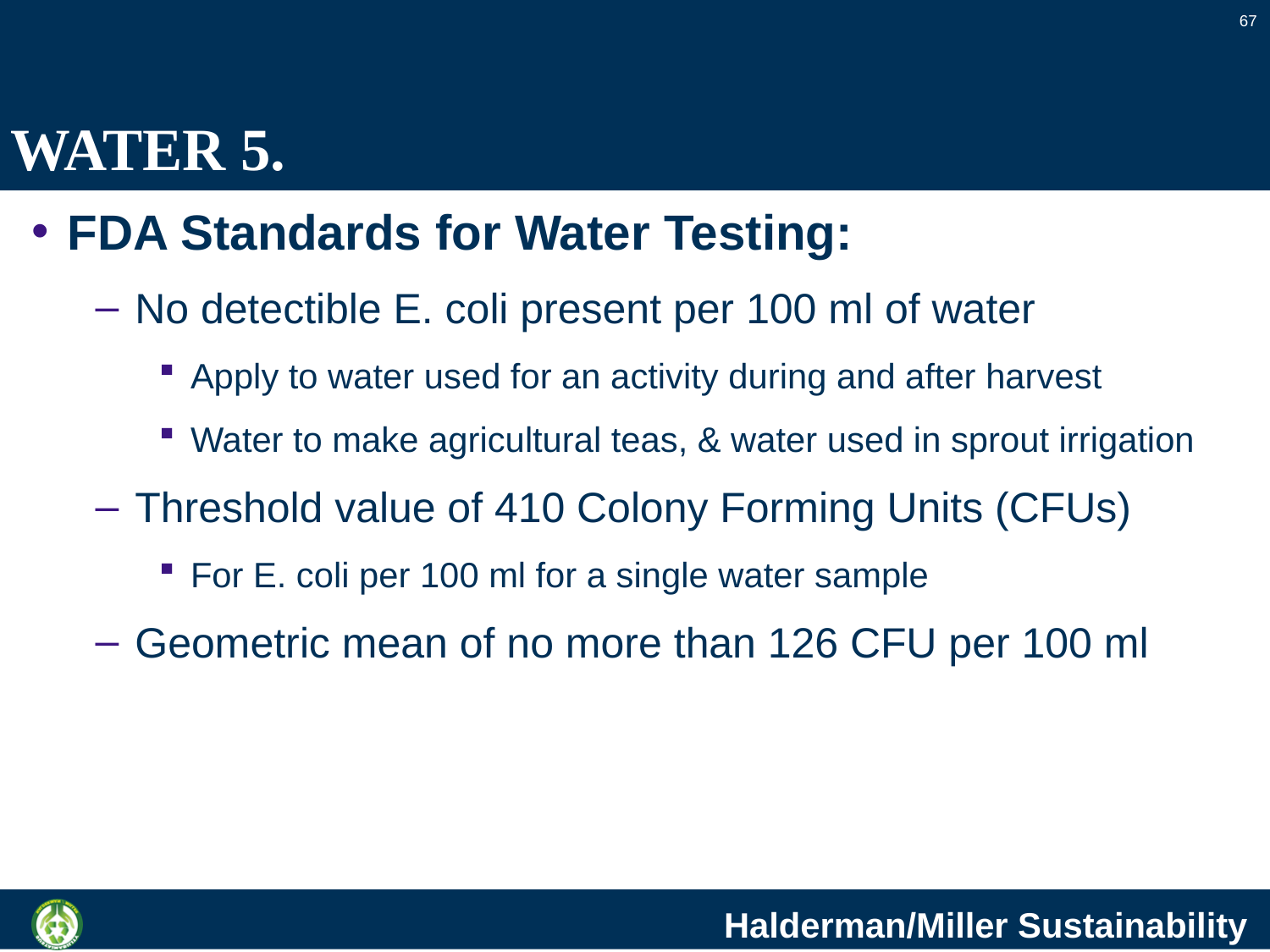

67
# WATER 5.
FDA Standards for Water Testing:
No detectible E. coli present per 100 ml of water
Apply to water used for an activity during and after harvest
Water to make agricultural teas, & water used in sprout irrigation
Threshold value of 410 Colony Forming Units (CFUs)
For E. coli per 100 ml for a single water sample
Geometric mean of no more than 126 CFU per 100 ml